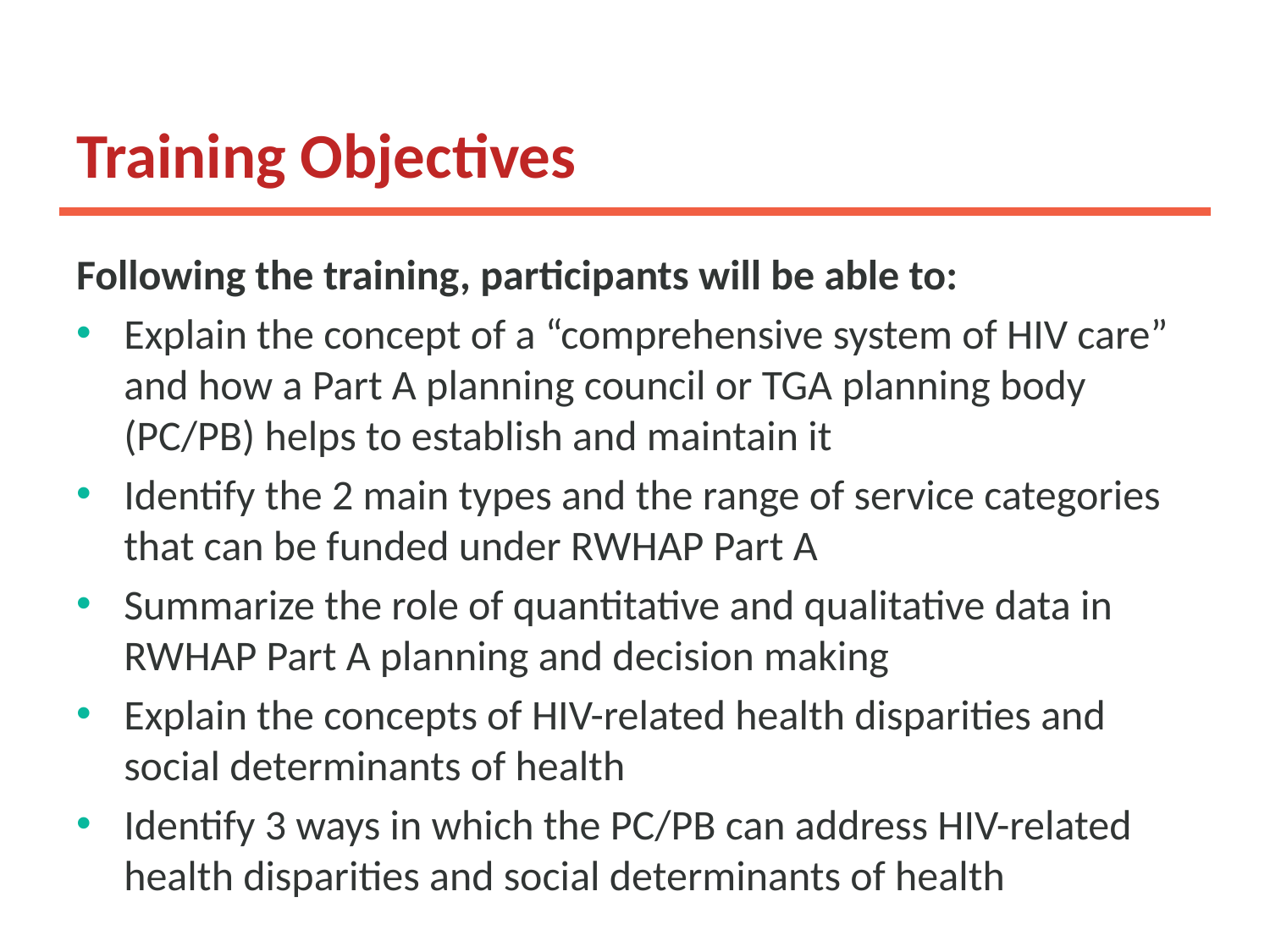

# Training Objectives
Following the training, participants will be able to:
Explain the concept of a “comprehensive system of HIV care” and how a Part A planning council or TGA planning body (PC/PB) helps to establish and maintain it
Identify the 2 main types and the range of service categories that can be funded under RWHAP Part A
Summarize the role of quantitative and qualitative data in RWHAP Part A planning and decision making
Explain the concepts of HIV-related health disparities and social determinants of health
Identify 3 ways in which the PC/PB can address HIV-related health disparities and social determinants of health